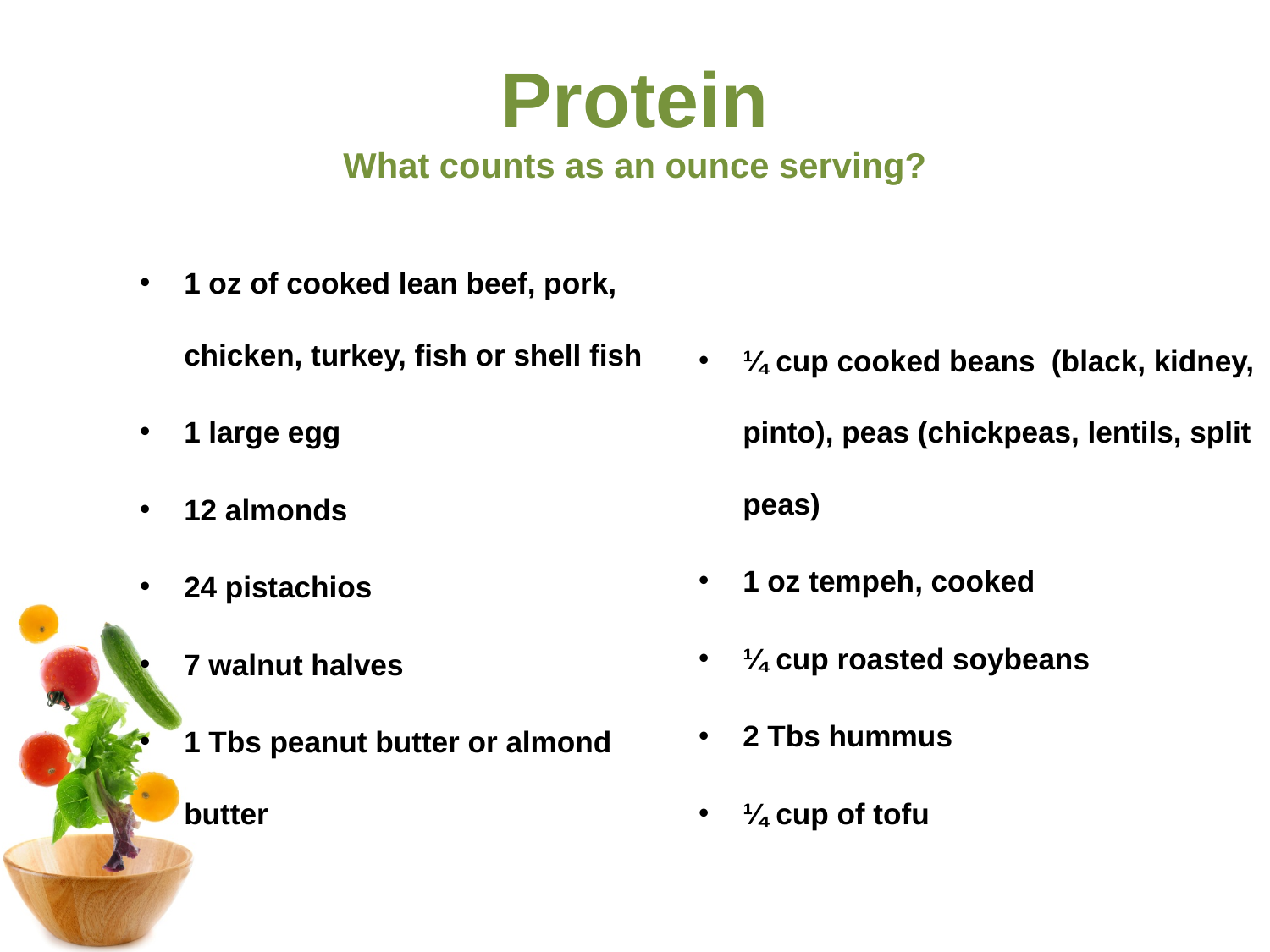

# Protein What counts as an ounce serving?
1 oz of cooked lean beef, pork, chicken, turkey, fish or shell fish
1 large egg
12 almonds
24 pistachios
7 walnut halves
1 Tbs peanut butter or almond butter

¼ cup cooked beans  (black, kidney, pinto), peas (chickpeas, lentils, split peas)
1 oz tempeh, cooked
¼ cup roasted soybeans
2 Tbs hummus
¼ cup of tofu